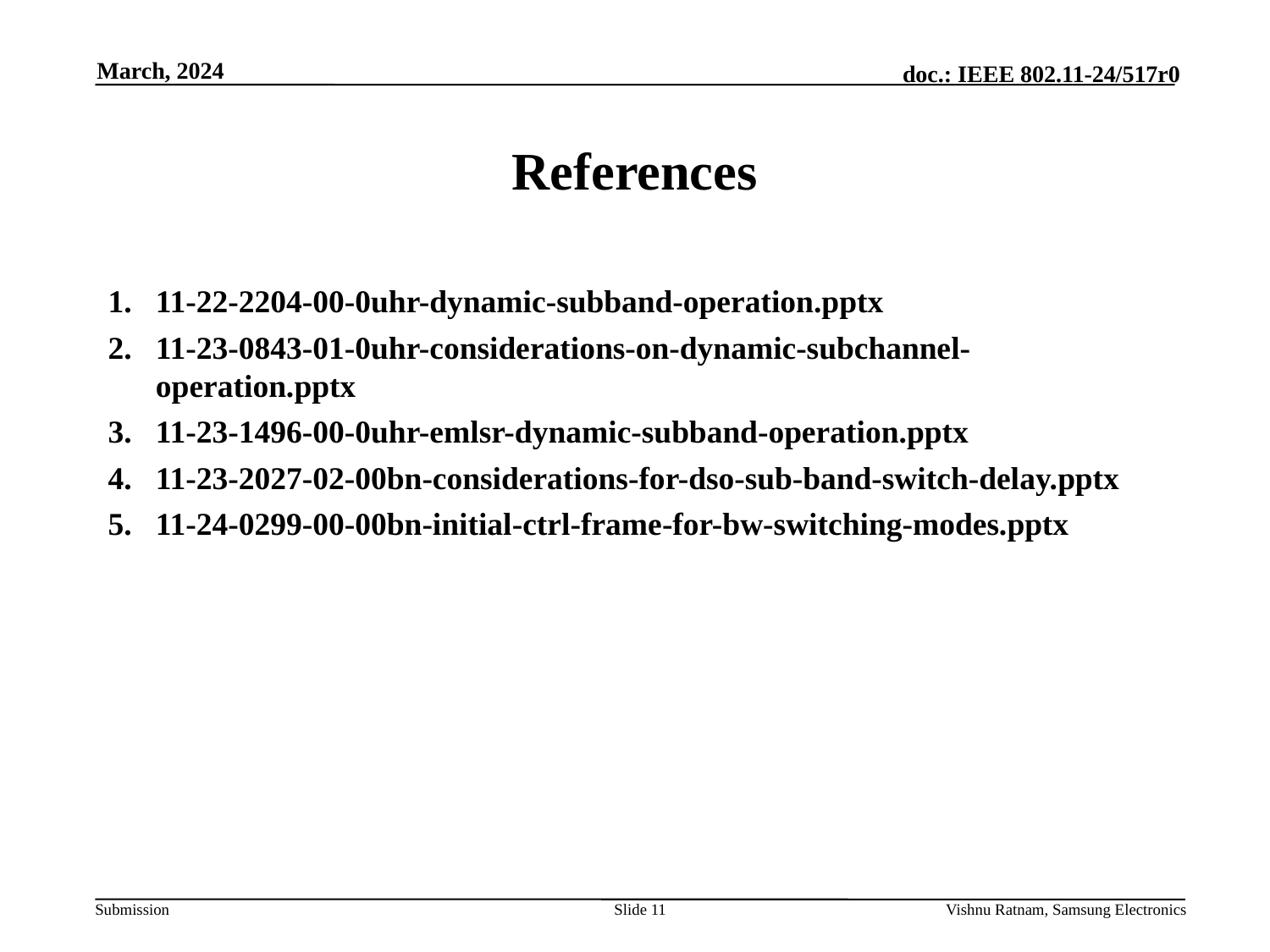

March, 2024
# References
11-22-2204-00-0uhr-dynamic-subband-operation.pptx
11-23-0843-01-0uhr-considerations-on-dynamic-subchannel-operation.pptx
11-23-1496-00-0uhr-emlsr-dynamic-subband-operation.pptx
11-23-2027-02-00bn-considerations-for-dso-sub-band-switch-delay.pptx
11-24-0299-00-00bn-initial-ctrl-frame-for-bw-switching-modes.pptx

Slide 11
Vishnu Ratnam, Samsung Electronics